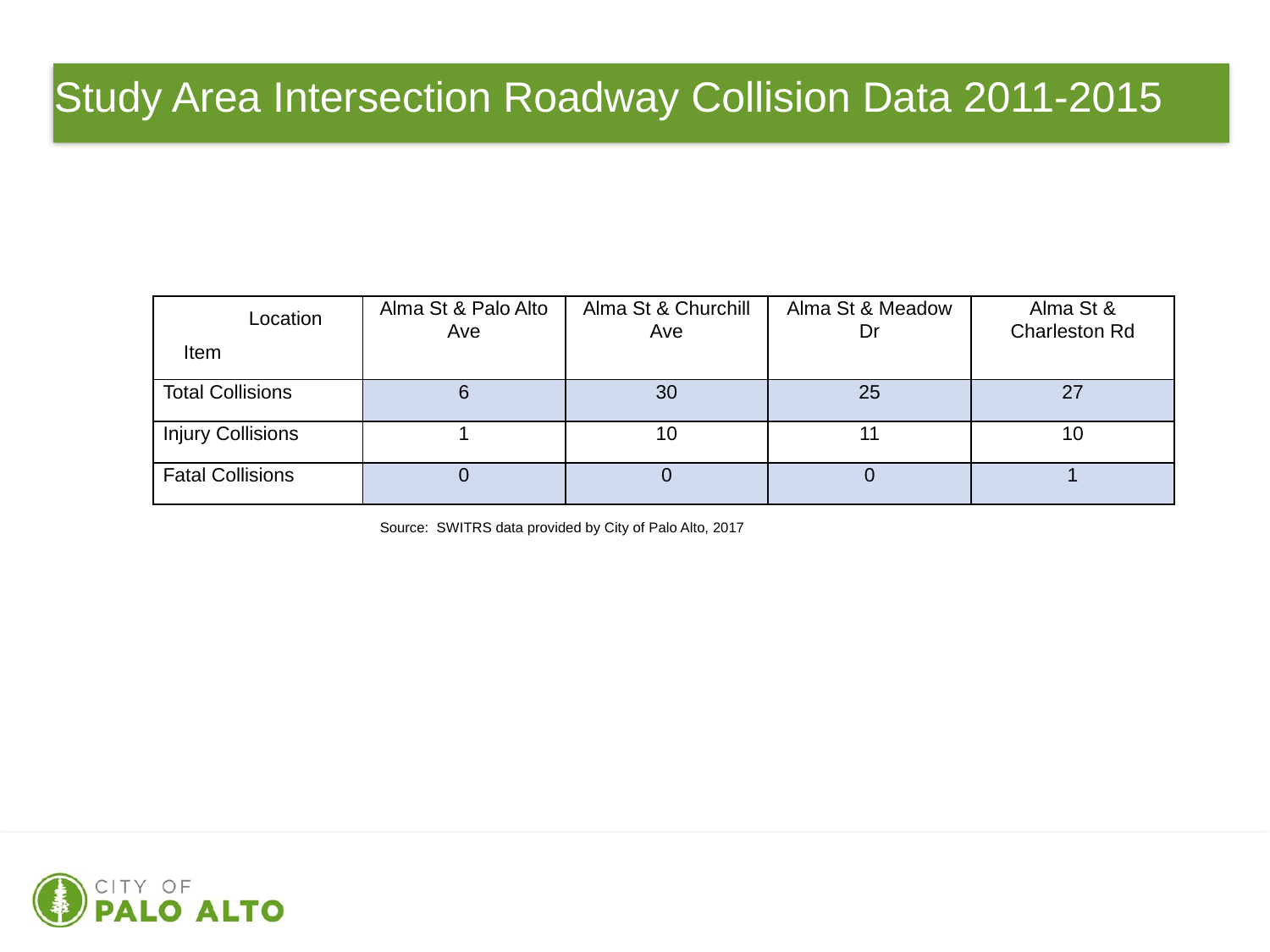

Study Area Intersection Roadway Collision Data 2011-2015
|  | Alma St & Palo Alto Ave | Alma St & Churchill Ave | Alma St & Meadow Dr | Alma St & Charleston Rd |
| --- | --- | --- | --- | --- |
| Total Collisions | 6 | 30 | 25 | 27 |
| Injury Collisions | 1 | 10 | 11 | 10 |
| Fatal Collisions | 0 | 0 | 0 | 1 |
Location
Item
		Source:  SWITRS data provided by City of Palo Alto, 2017